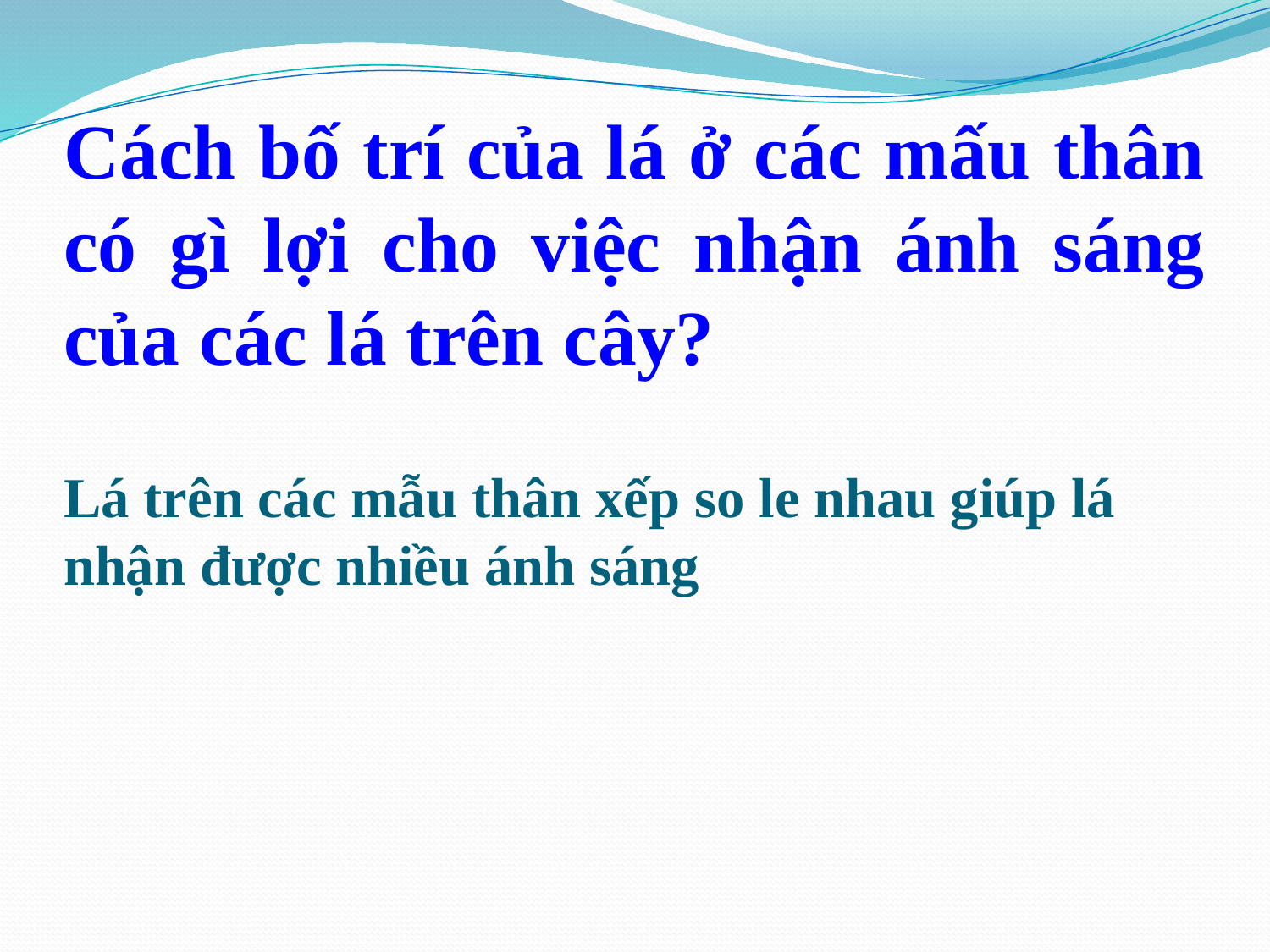

# Cách bố trí của lá ở các mấu thân có gì lợi cho việc nhận ánh sáng của các lá trên cây?
Lá trên các mẫu thân xếp so le nhau giúp lá nhận được nhiều ánh sáng